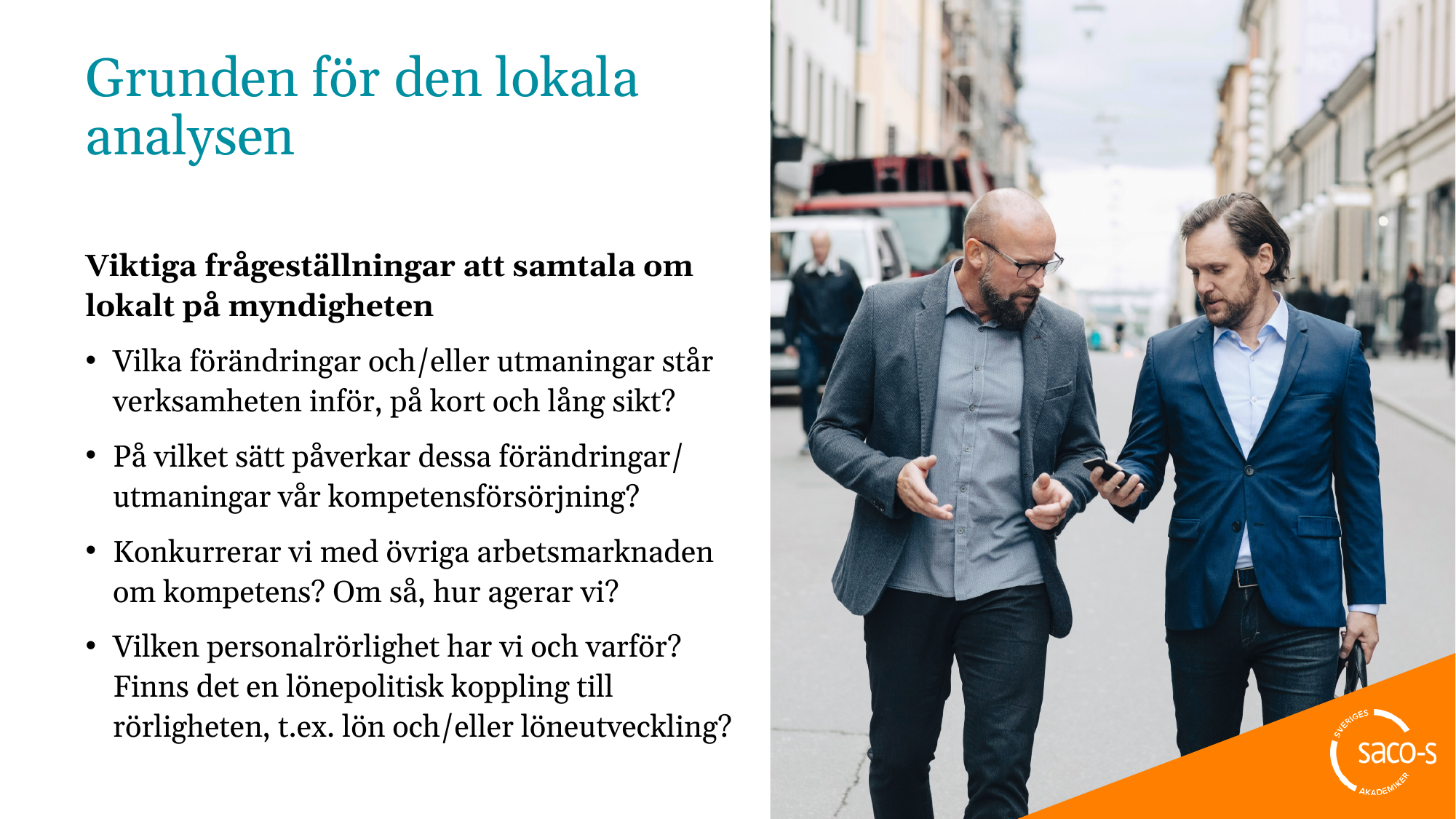

# Grunden för den lokala analysen
Viktiga frågeställningar att samtala om lokalt på myndigheten
Vilka förändringar och/eller utmaningar står verksamheten inför, på kort och lång sikt?
På vilket sätt påverkar dessa förändringar/ utmaningar vår kompetensförsörjning?
Konkurrerar vi med övriga arbetsmarknaden om kompetens? Om så, hur agerar vi?
Vilken personalrörlighet har vi och varför? Finns det en lönepolitisk koppling till rörligheten, t.ex. lön och/eller löneutveckling?